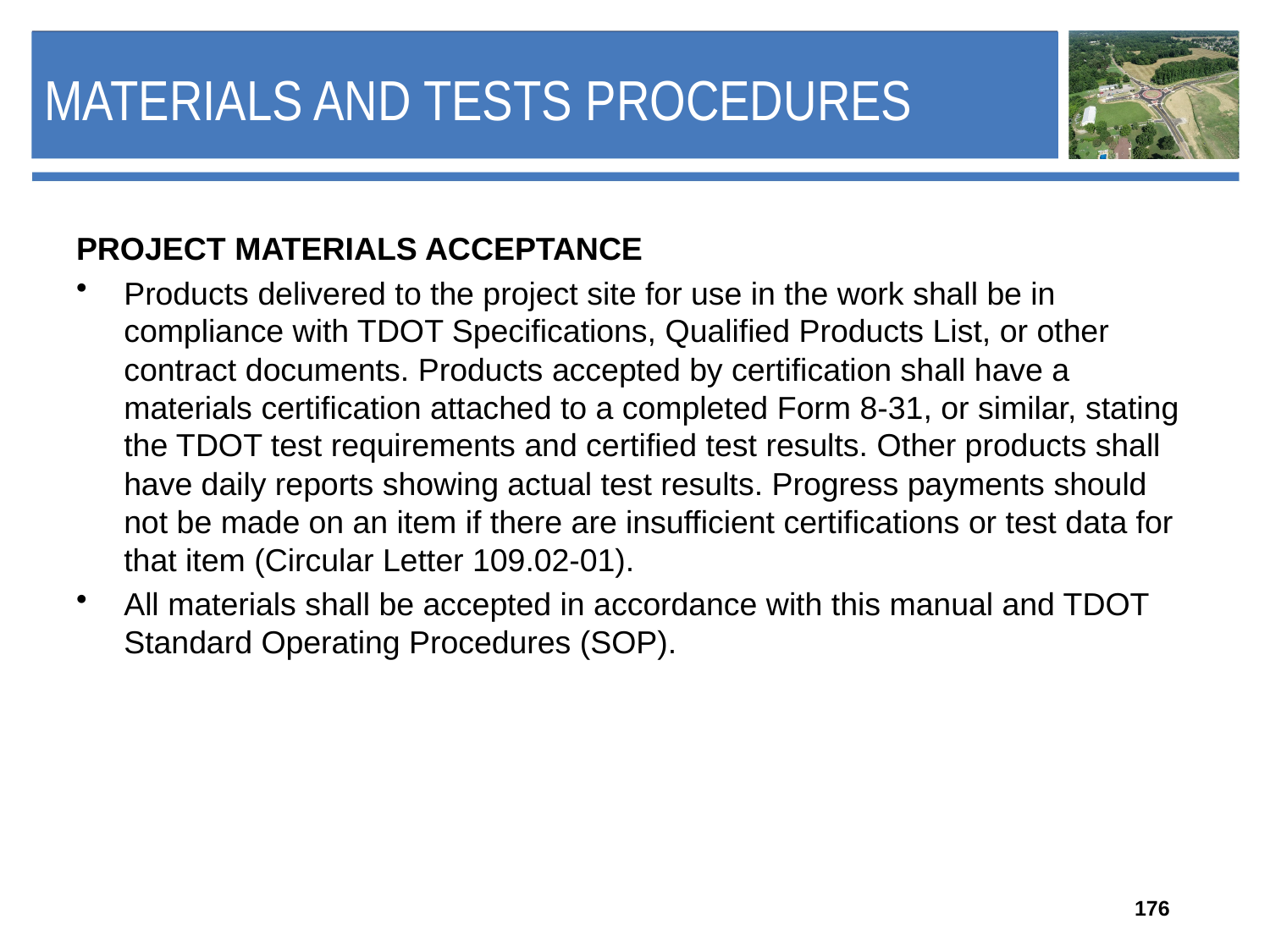

# Materials and Tests Procedures
PROJECT MATERIALS ACCEPTANCE
Products delivered to the project site for use in the work shall be in compliance with TDOT Specifications, Qualified Products List, or other contract documents. Products accepted by certification shall have a materials certification attached to a completed Form 8-31, or similar, stating the TDOT test requirements and certified test results. Other products shall have daily reports showing actual test results. Progress payments should not be made on an item if there are insufficient certifications or test data for that item (Circular Letter 109.02-01).
All materials shall be accepted in accordance with this manual and TDOT Standard Operating Procedures (SOP).
176